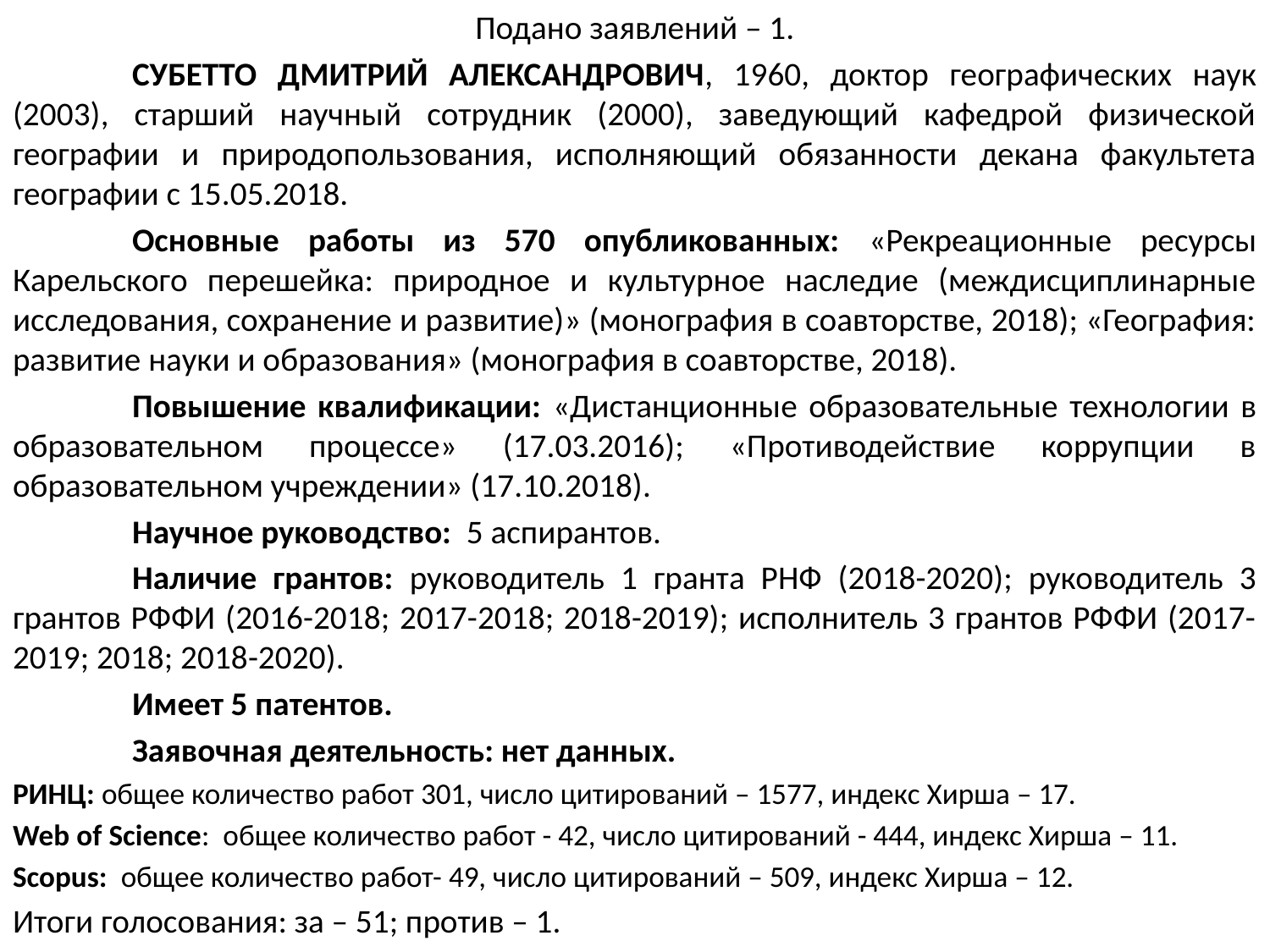

Подано заявлений – 1.
	СУБЕТТО ДМИТРИЙ АЛЕКСАНДРОВИЧ, 1960, доктор географических наук (2003), старший научный сотрудник (2000), заведующий кафедрой физической географии и природопользования, исполняющий обязанности декана факультета географии с 15.05.2018.
	Основные работы из 570 опубликованных: «Рекреационные ресурсы Карельского перешейка: природное и культурное наследие (междисциплинарные исследования, сохранение и развитие)» (монография в соавторстве, 2018); «География: развитие науки и образования» (монография в соавторстве, 2018).
	Повышение квалификации: «Дистанционные образовательные технологии в образовательном процессе» (17.03.2016); «Противодействие коррупции в образовательном учреждении» (17.10.2018).
	Научное руководство:  5 аспирантов.
	Наличие грантов: руководитель 1 гранта РНФ (2018-2020); руководитель 3 грантов РФФИ (2016-2018; 2017-2018; 2018-2019); исполнитель 3 грантов РФФИ (2017-2019; 2018; 2018-2020).
	Имеет 5 патентов.
	Заявочная деятельность: нет данных.
РИНЦ: общее количество работ 301, число цитирований – 1577, индекс Хирша – 17.
Web of Science:  общее количество работ - 42, число цитирований - 444, индекс Хирша – 11.
Scopus:  общее количество работ- 49, число цитирований – 509, индекс Хирша – 12.
Итоги голосования: за – 51; против – 1.